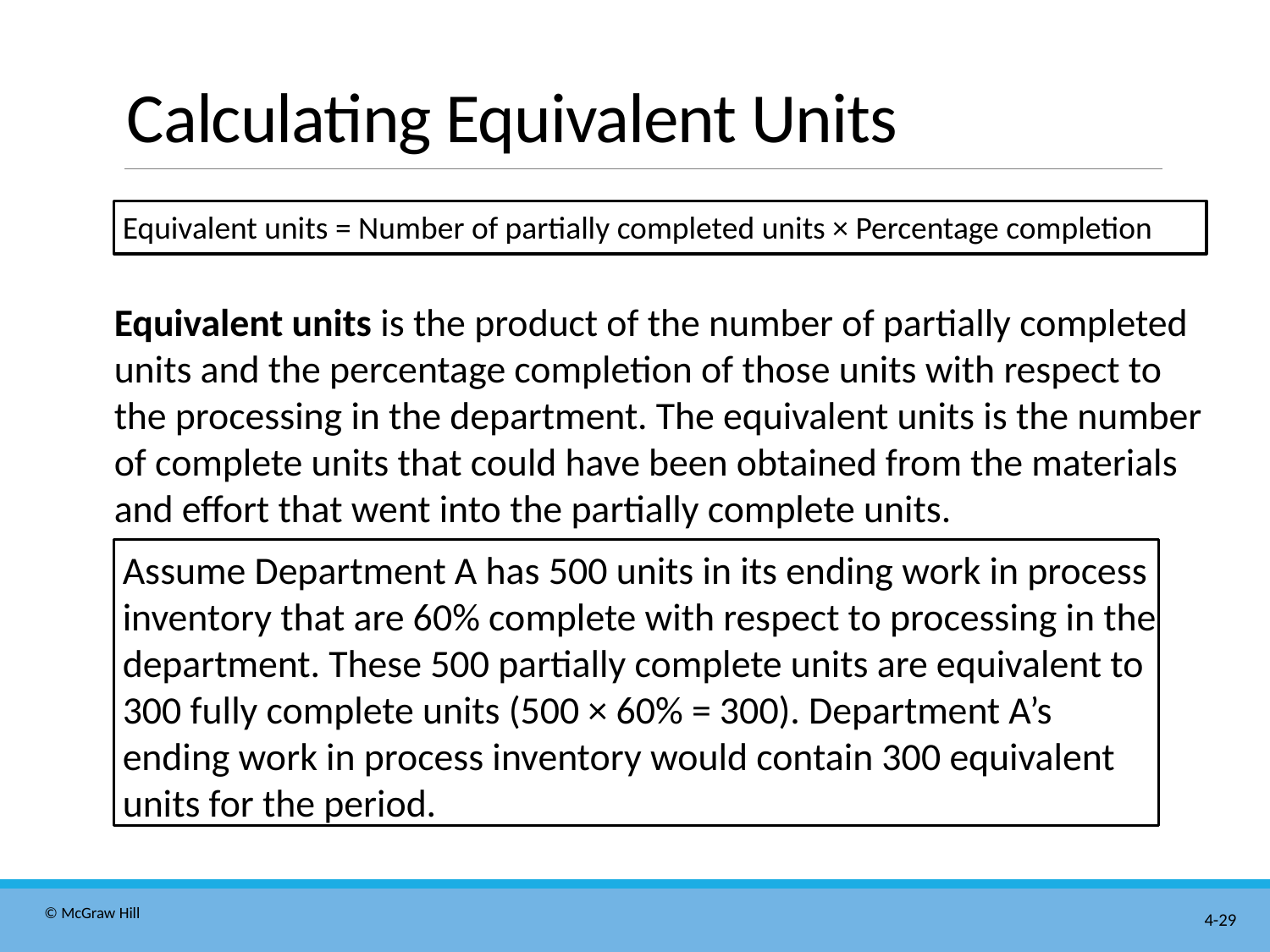

# Calculating Equivalent Units
Equivalent units = Number of partially completed units × Percentage completion
Equivalent units is the product of the number of partially completed units and the percentage completion of those units with respect to the processing in the department. The equivalent units is the number of complete units that could have been obtained from the materials and effort that went into the partially complete units.
Assume Department A has 500 units in its ending work in process inventory that are 60% complete with respect to processing in the department. These 500 partially complete units are equivalent to 300 fully complete units (500 × 60% = 300). Department A’s ending work in process inventory would contain 300 equivalent units for the period.